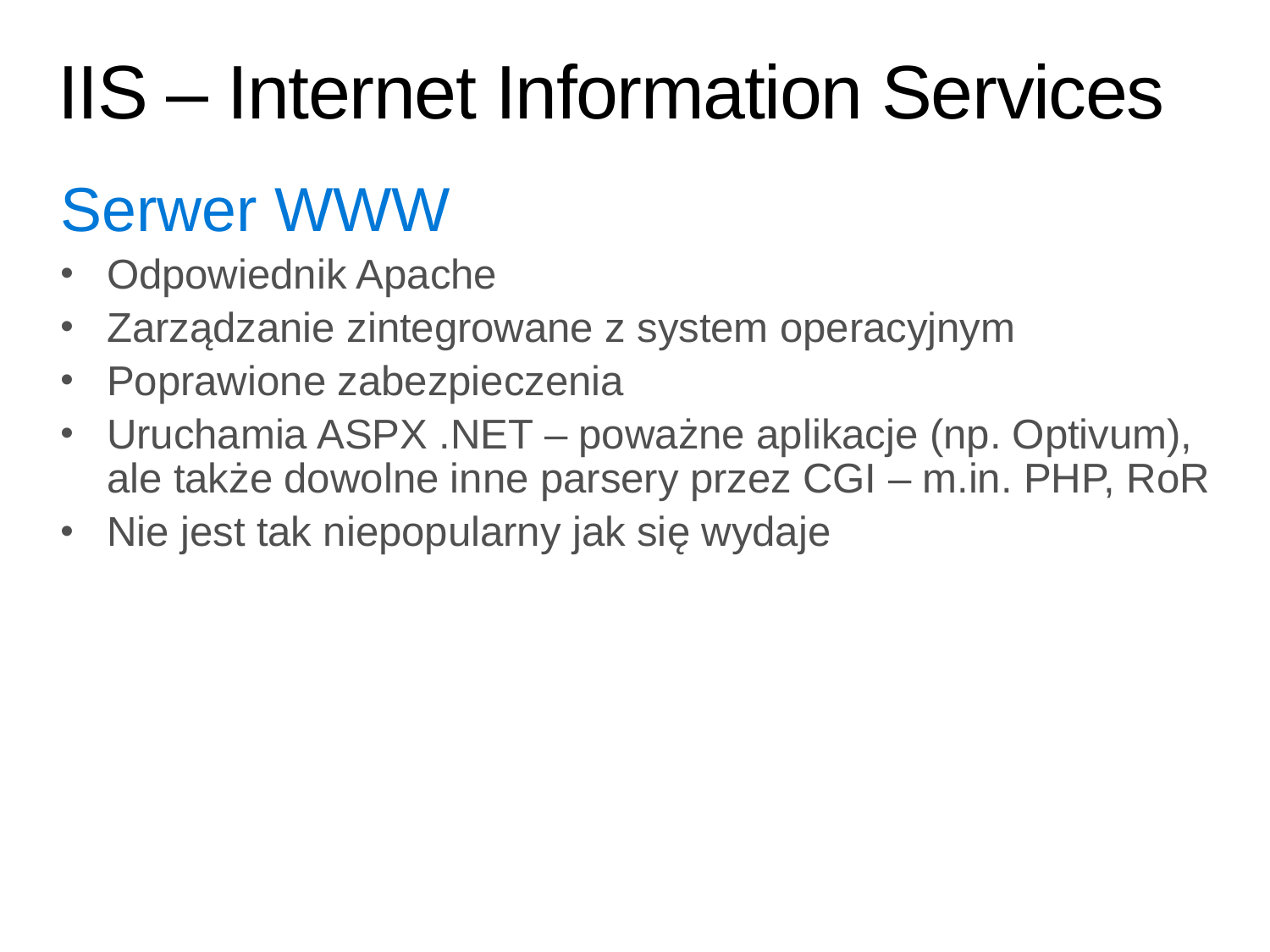

# IIS – Internet Information Services
Serwer WWW
Odpowiednik Apache
Zarządzanie zintegrowane z system operacyjnym
Poprawione zabezpieczenia
Uruchamia ASPX .NET – poważne aplikacje (np. Optivum), ale także dowolne inne parsery przez CGI – m.in. PHP, RoR
Nie jest tak niepopularny jak się wydaje